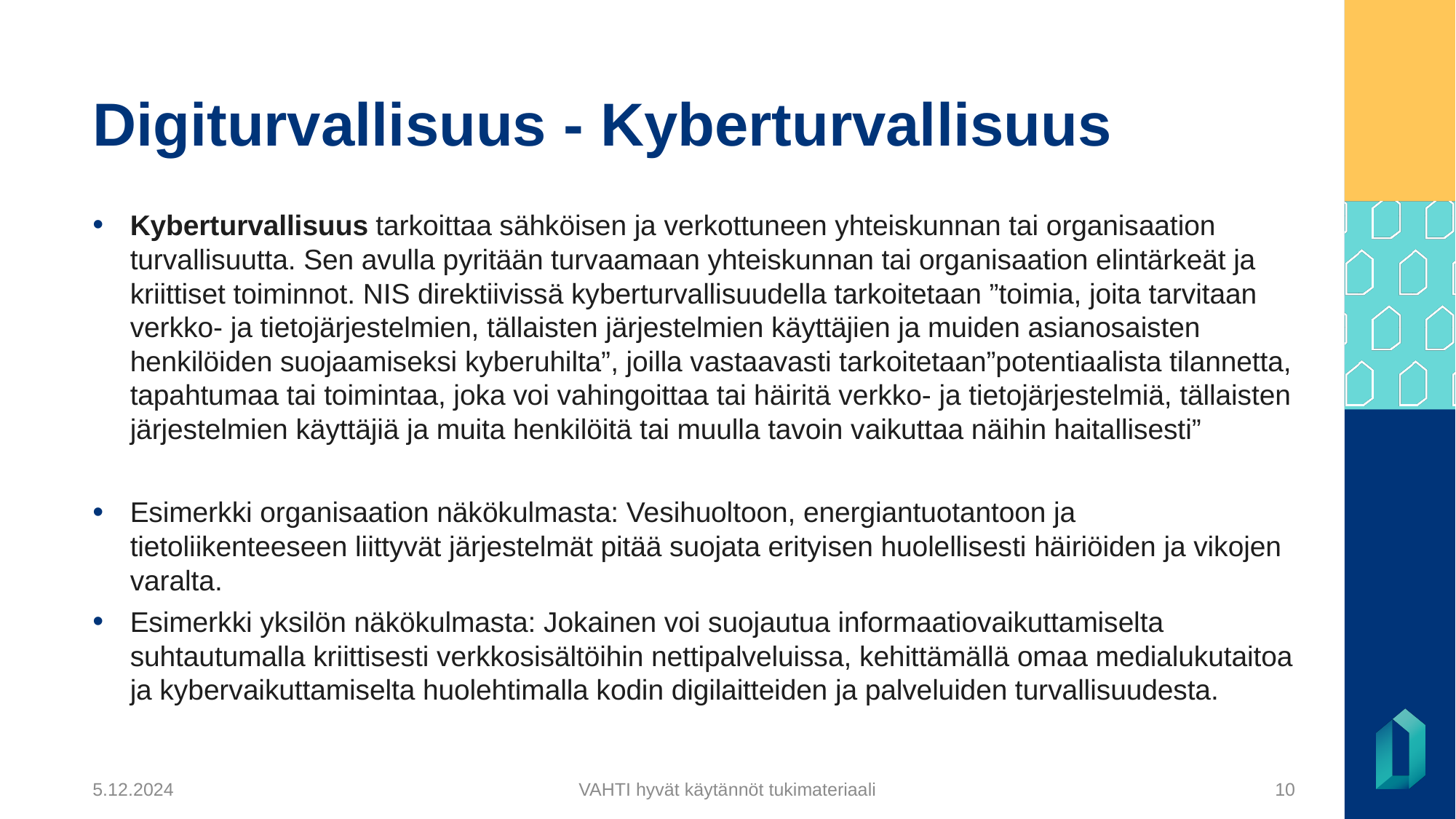

# Digiturvallisuus - Kyberturvallisuus
Kyberturvallisuus tarkoittaa sähköisen ja verkottuneen yhteiskunnan tai organisaation turvallisuutta. Sen avulla pyritään turvaamaan yhteiskunnan tai organisaation elintärkeät ja kriittiset toiminnot. NIS direktiivissä kyberturvallisuudella tarkoitetaan ”toimia, joita tarvitaan verkko- ja tietojärjestelmien, tällaisten järjestelmien käyttäjien ja muiden asianosaisten henkilöiden suojaamiseksi kyberuhilta”, joilla vastaavasti tarkoitetaan”potentiaalista tilannetta, tapahtumaa tai toimintaa, joka voi vahingoittaa tai häiritä verkko- ja tietojärjestelmiä, tällaisten järjestelmien käyttäjiä ja muita henkilöitä tai muulla tavoin vaikuttaa näihin haitallisesti”

Esimerkki organisaation näkökulmasta: Vesihuoltoon, energiantuotantoon ja tietoliikenteeseen liittyvät järjestelmät pitää suojata erityisen huolellisesti häiriöiden ja vikojen varalta.
Esimerkki yksilön näkökulmasta: Jokainen voi suojautua informaatiovaikuttamiselta suhtautumalla kriittisesti verkkosisältöihin nettipalveluissa, kehittämällä omaa medialukutaitoa ja kybervaikuttamiselta huolehtimalla kodin digilaitteiden ja palveluiden turvallisuudesta.
5.12.2024
VAHTI hyvät käytännöt tukimateriaali
10